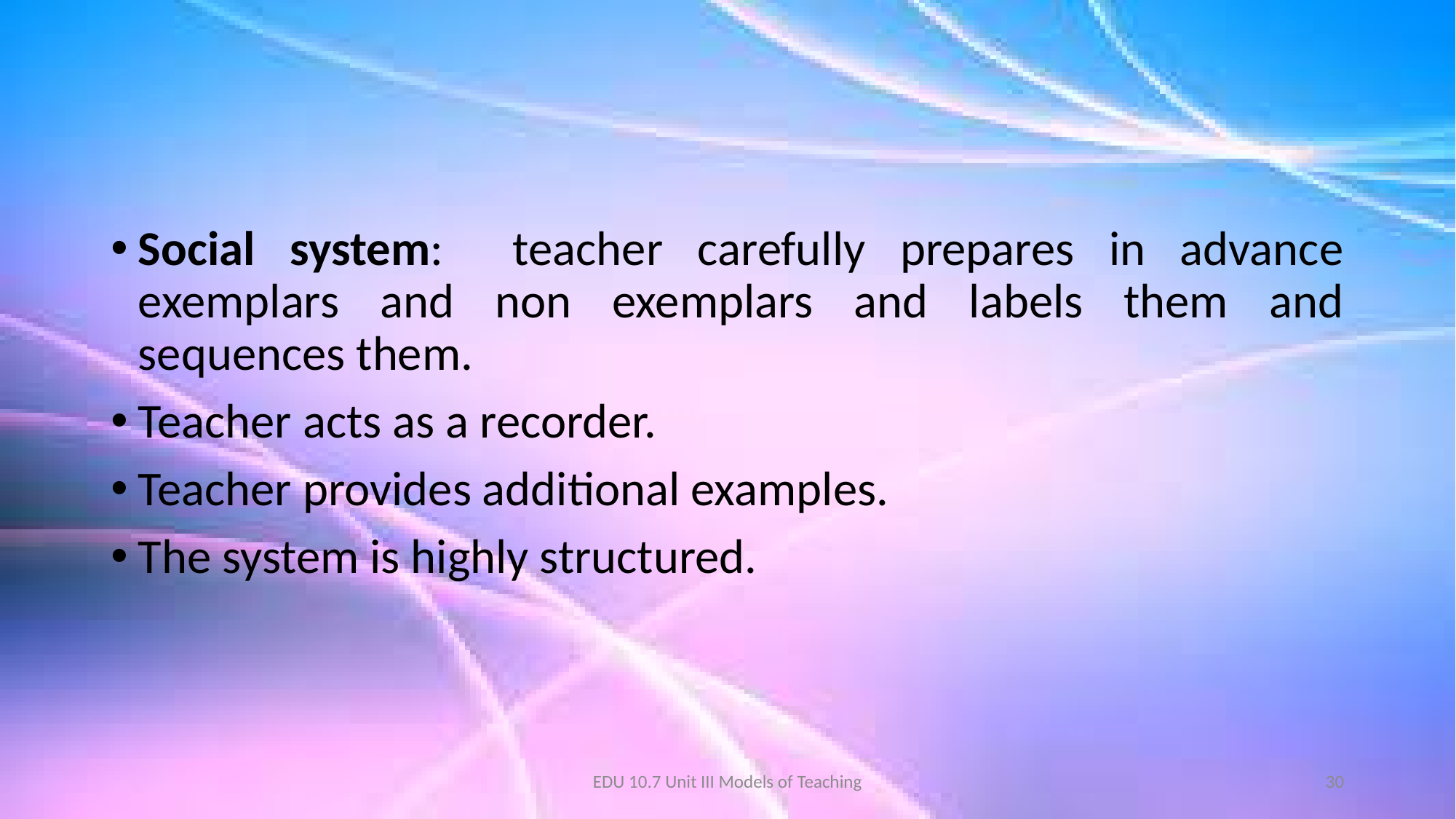

Social system:  teacher carefully prepares in advance exemplars and non exemplars and labels them and sequences them.
Teacher acts as a recorder.
Teacher provides additional examples.
The system is highly structured.
EDU 10.7 Unit III Models of Teaching
30